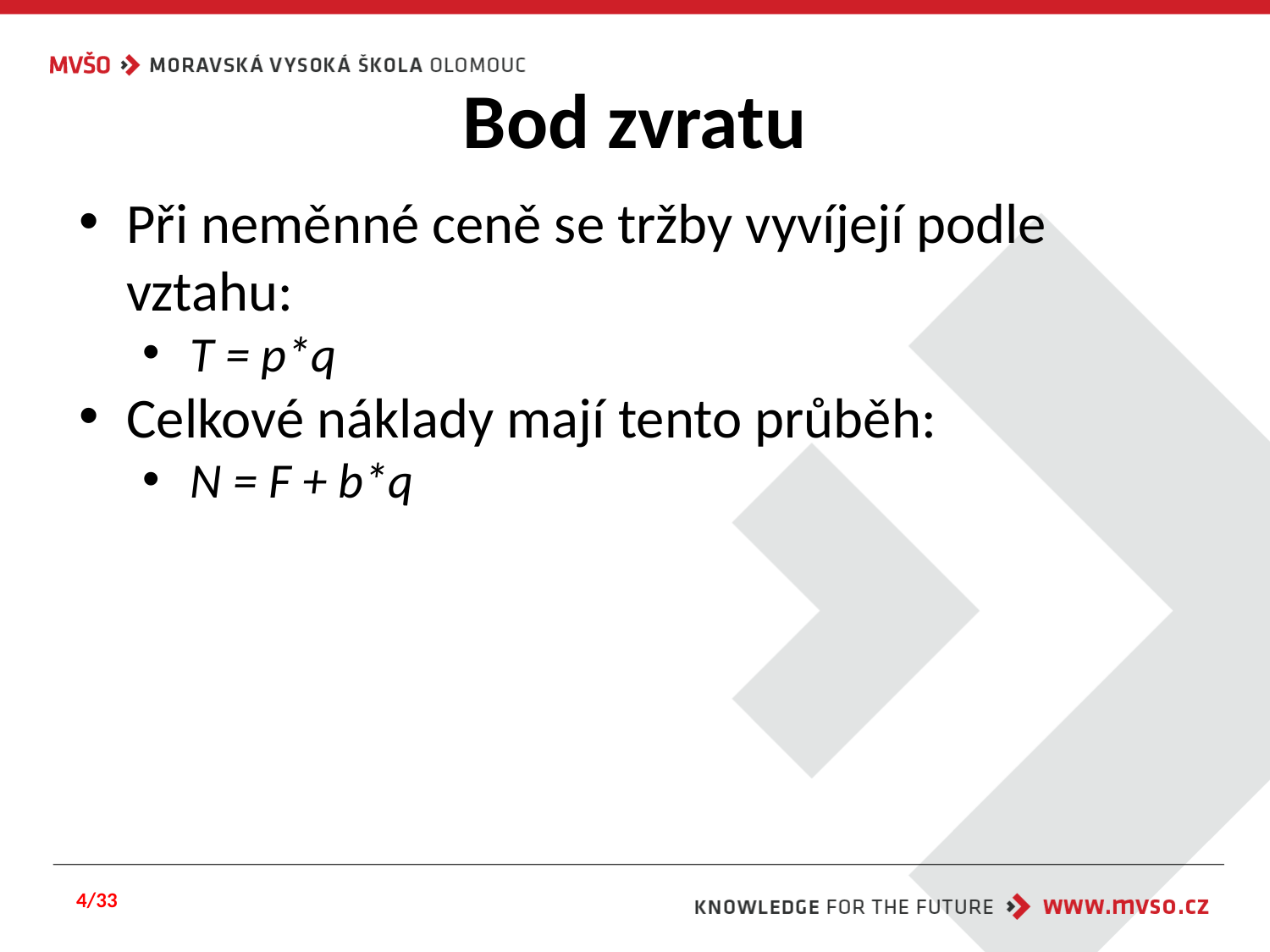

# Bod zvratu
Při neměnné ceně se tržby vyvíjejí podle vztahu:
T = p*q
Celkové náklady mají tento průběh:
N = F + b*q
4/33